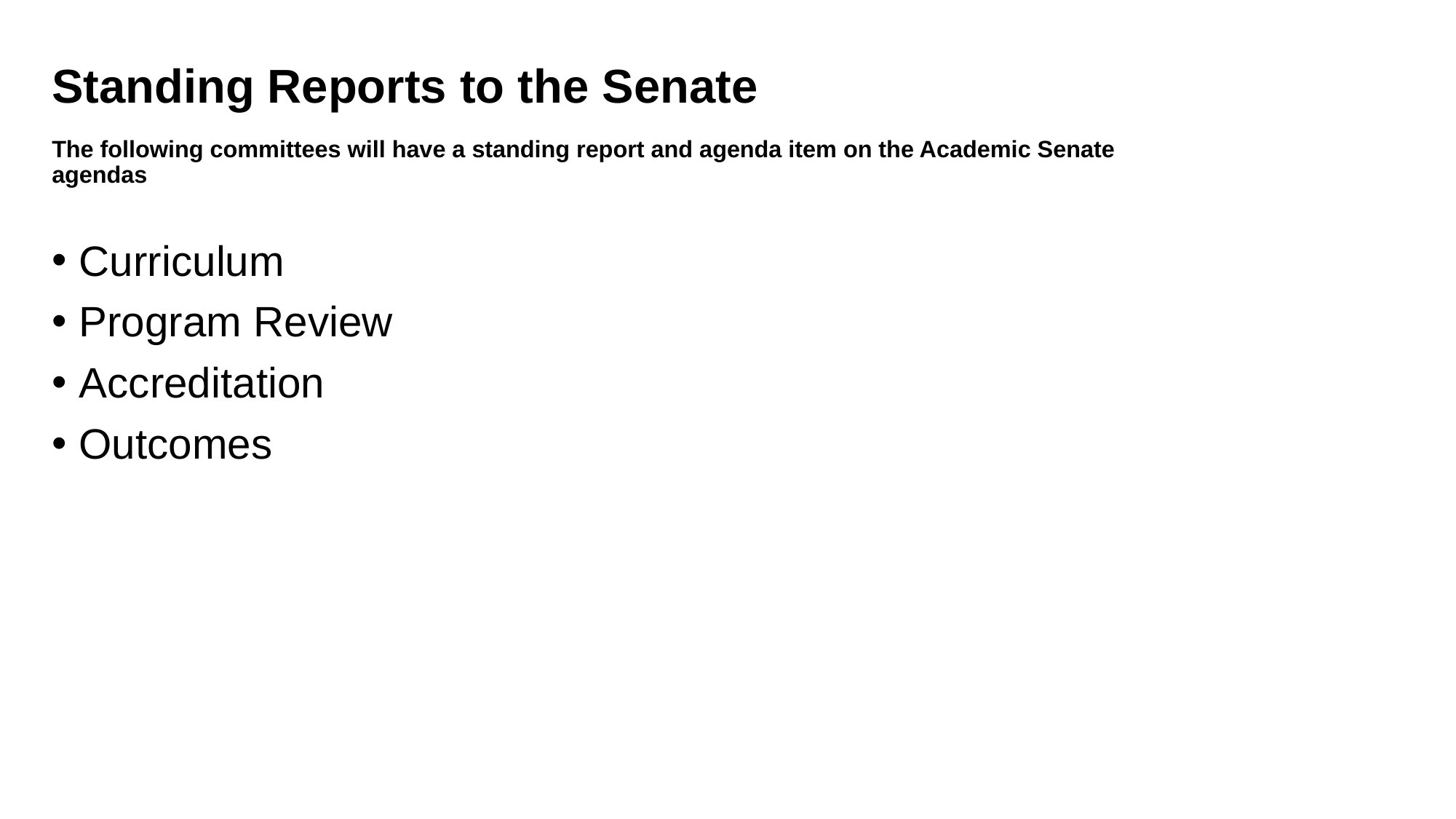

# Standing Reports to the Senate
The following committees will have a standing report and agenda item on the Academic Senate agendas
Curriculum
Program Review
Accreditation
Outcomes